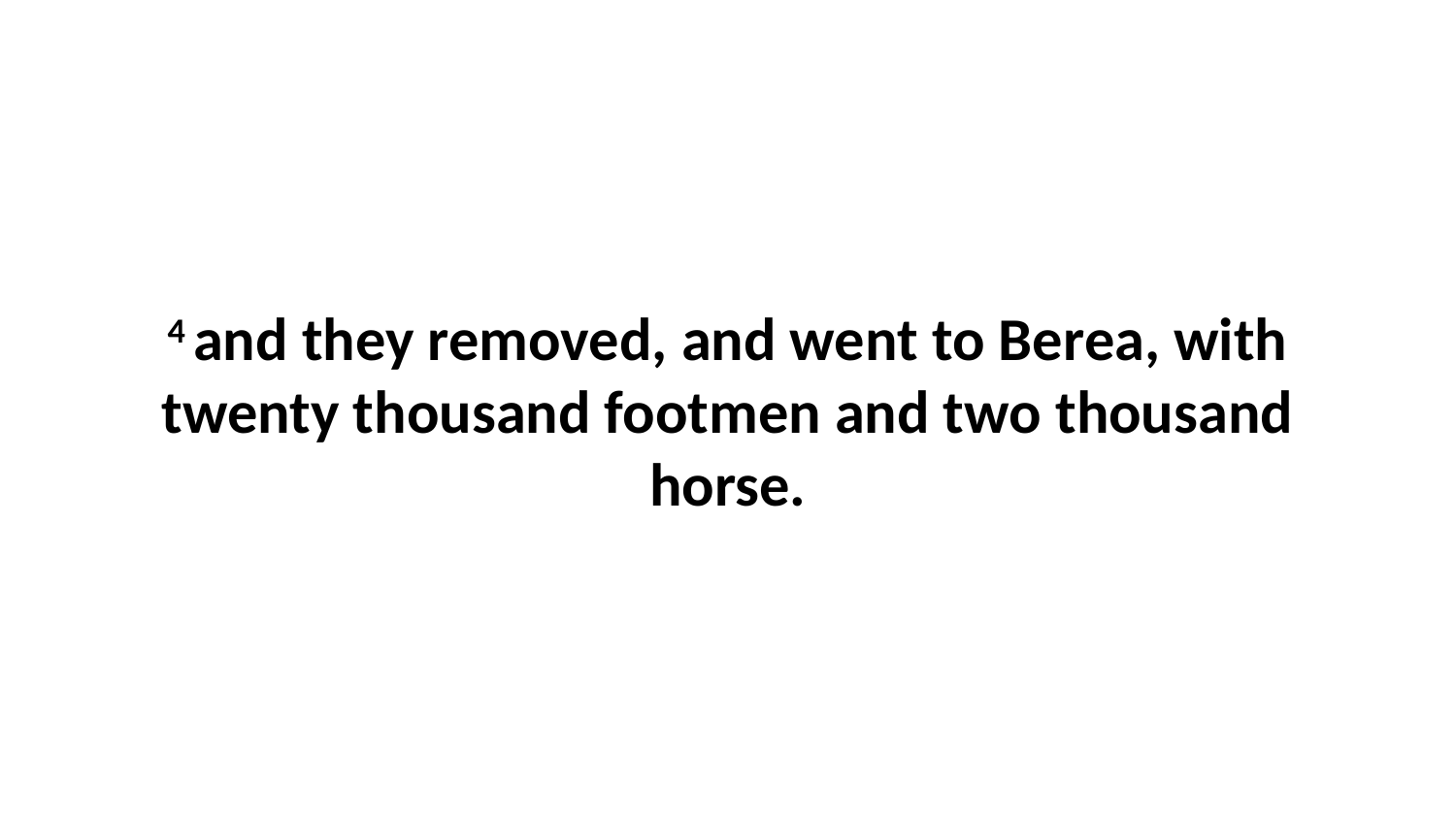

4 and they removed, and went to Berea, with twenty thousand footmen and two thousand horse.